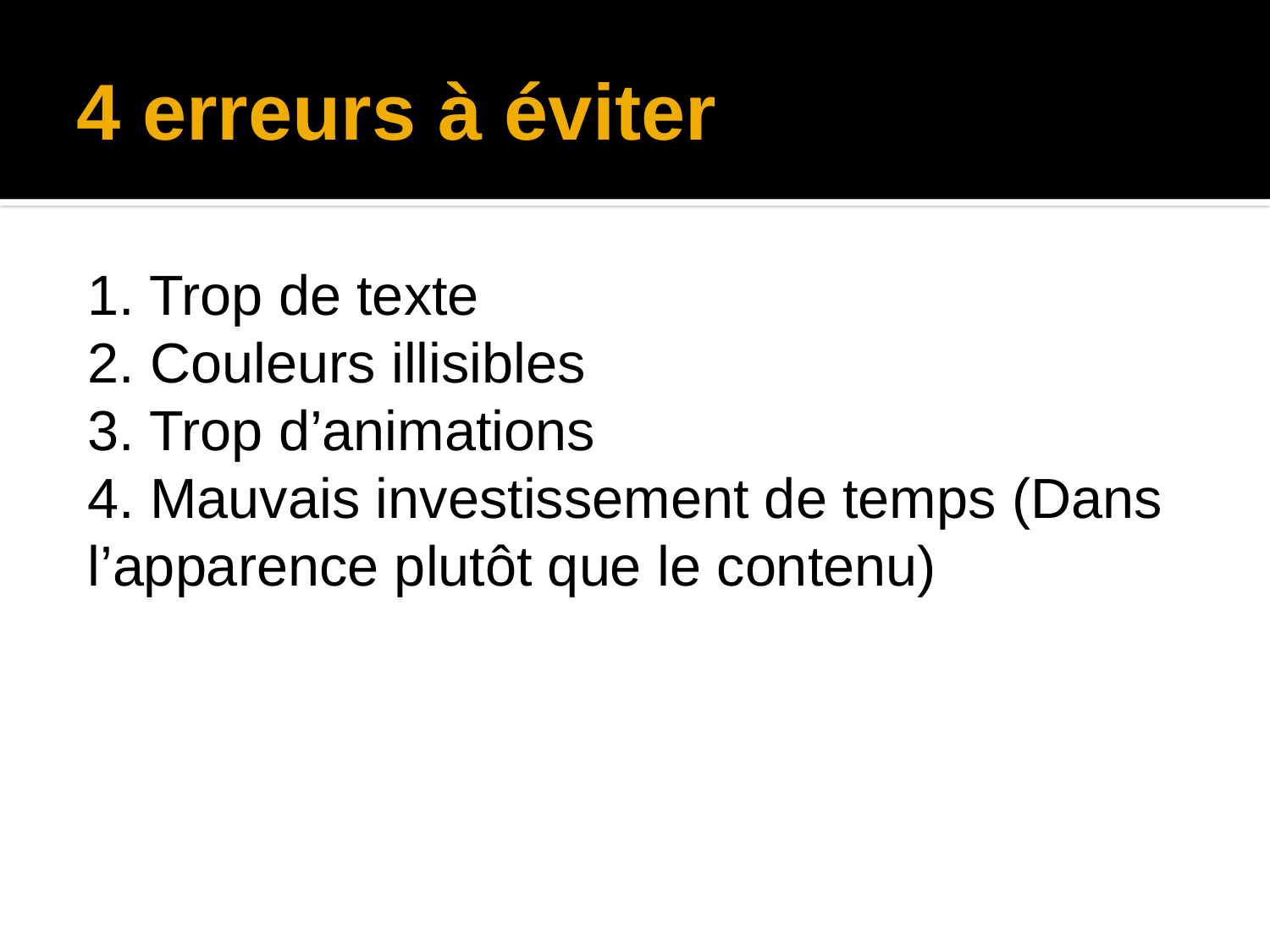

# 4 erreurs à éviter
1. Trop de texte
2. Couleurs illisibles
3. Trop d’animations
4. Mauvais investissement de temps (Dans l’apparence plutôt que le contenu)